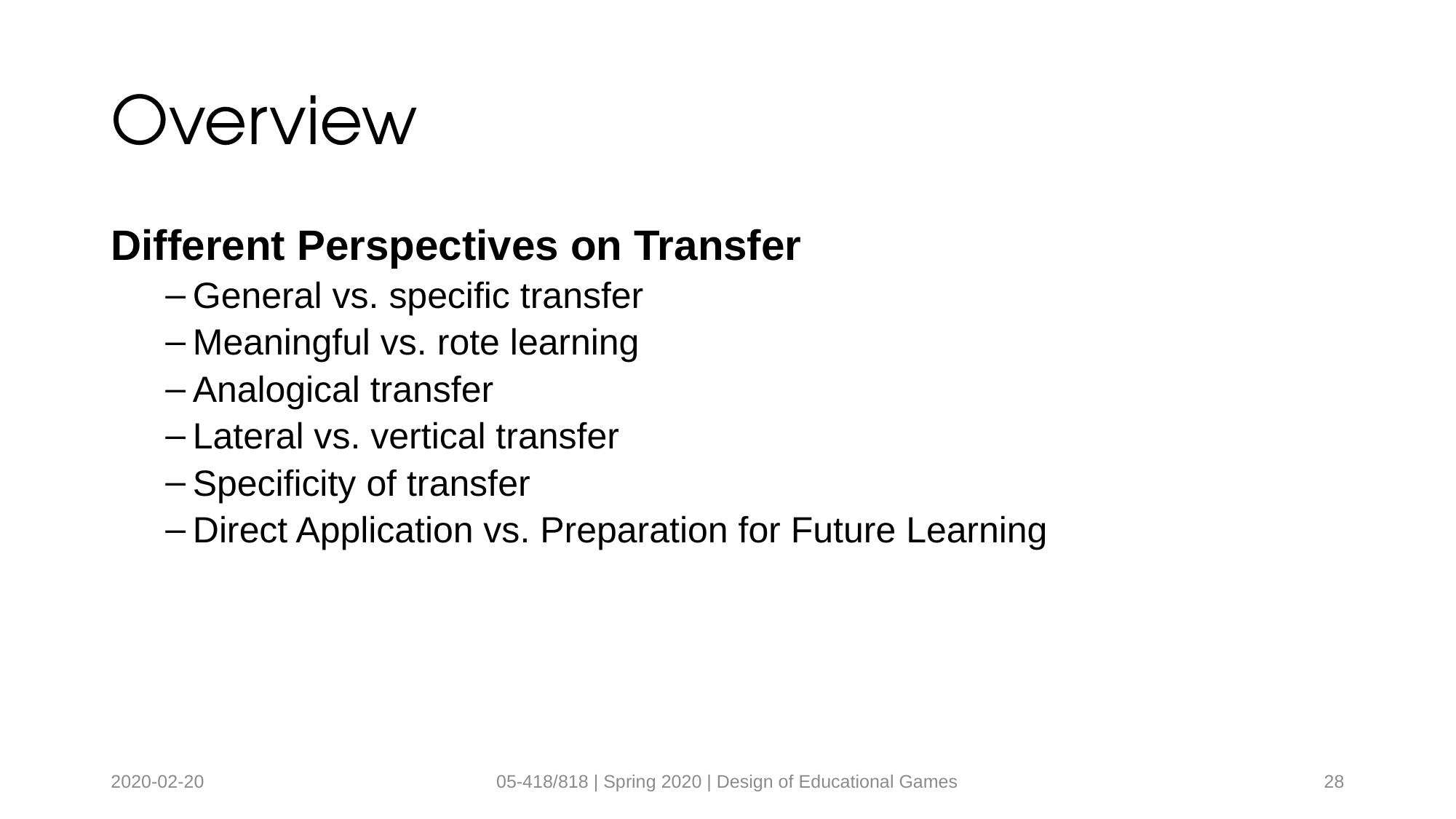

# Overview
Different Perspectives on Transfer
General vs. specific transfer
Meaningful vs. rote learning
Analogical transfer
Lateral vs. vertical transfer
Specificity of transfer
Direct Application vs. Preparation for Future Learning

2020-02-20
05-418/818 | Spring 2020 | Design of Educational Games
28